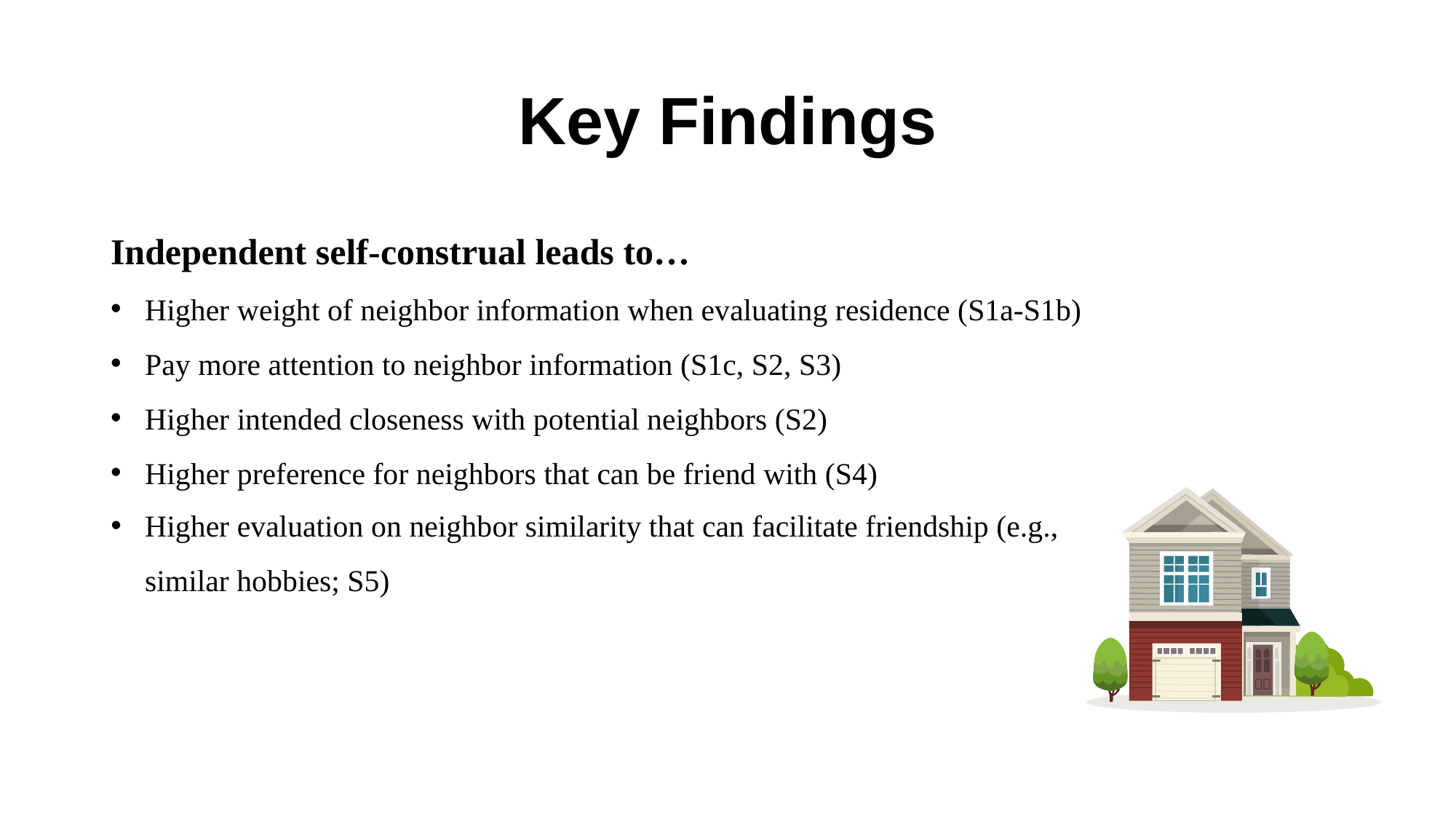

# Key Findings
Independent self-construal leads to…
Higher weight of neighbor information when evaluating residence (S1a-S1b)
Pay more attention to neighbor information (S1c, S2, S3)
Higher intended closeness with potential neighbors (S2)
Higher preference for neighbors that can be friend with (S4)
Higher evaluation on neighbor similarity that can facilitate friendship (e.g., similar hobbies; S5)